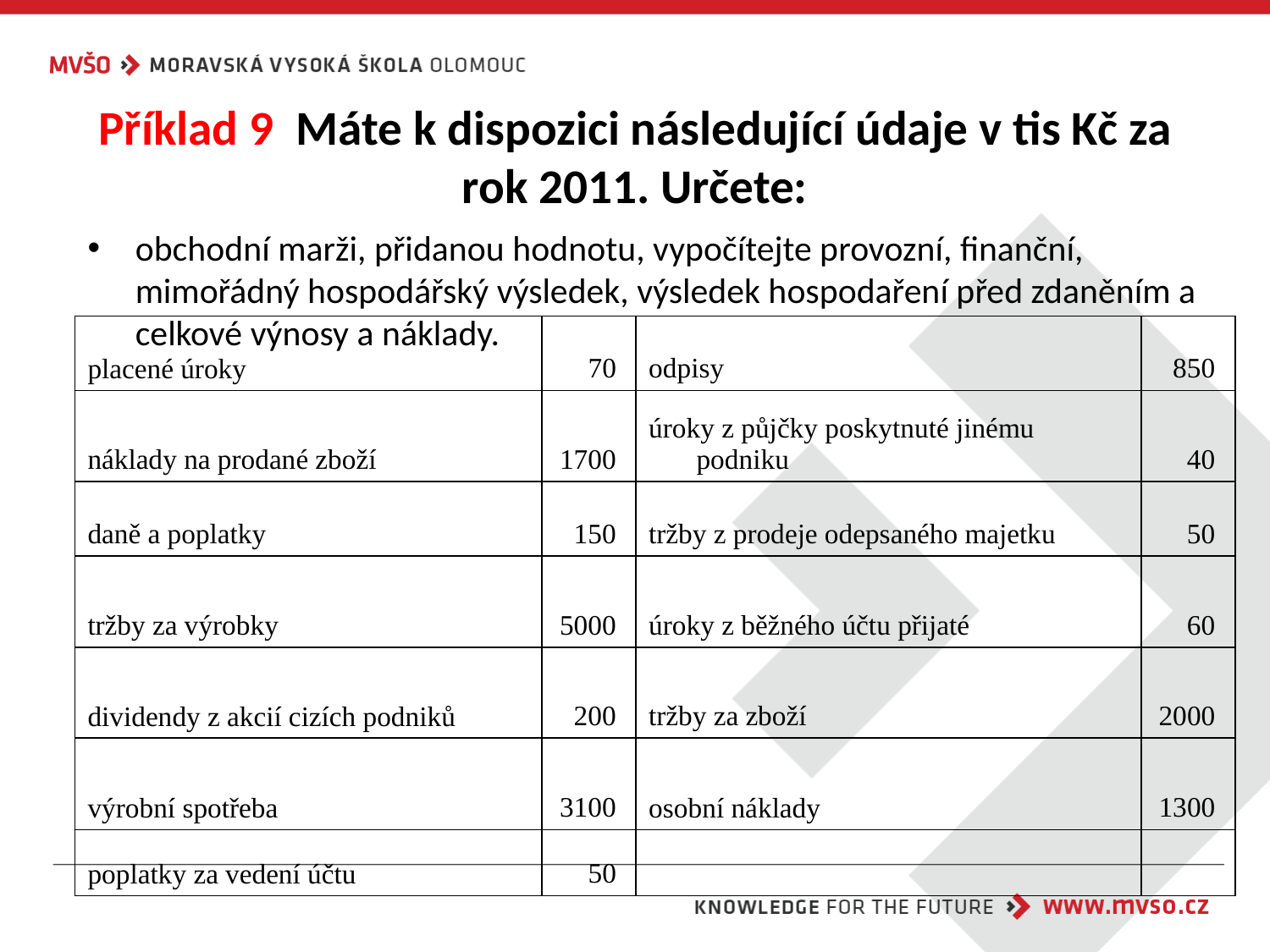

# Příklad 9  Máte k dispozici následující údaje v tis Kč za rok 2011. Určete:
obchodní marži, přidanou hodnotu, vypočítejte provozní, finanční, mimořádný hospodářský výsledek, výsledek hospodaření před zdaněním a celkové výnosy a náklady.
| placené úroky | 70 | odpisy | 850 |
| --- | --- | --- | --- |
| náklady na prodané zboží | 1700 | úroky z půjčky poskytnuté jinému podniku | 40 |
| daně a poplatky | 150 | tržby z prodeje odepsaného majetku | 50 |
| tržby za výrobky | 5000 | úroky z běžného účtu přijaté | 60 |
| dividendy z akcií cizích podniků | 200 | tržby za zboží | 2000 |
| výrobní spotřeba | 3100 | osobní náklady | 1300 |
| poplatky za vedení účtu | 50 |  |  |